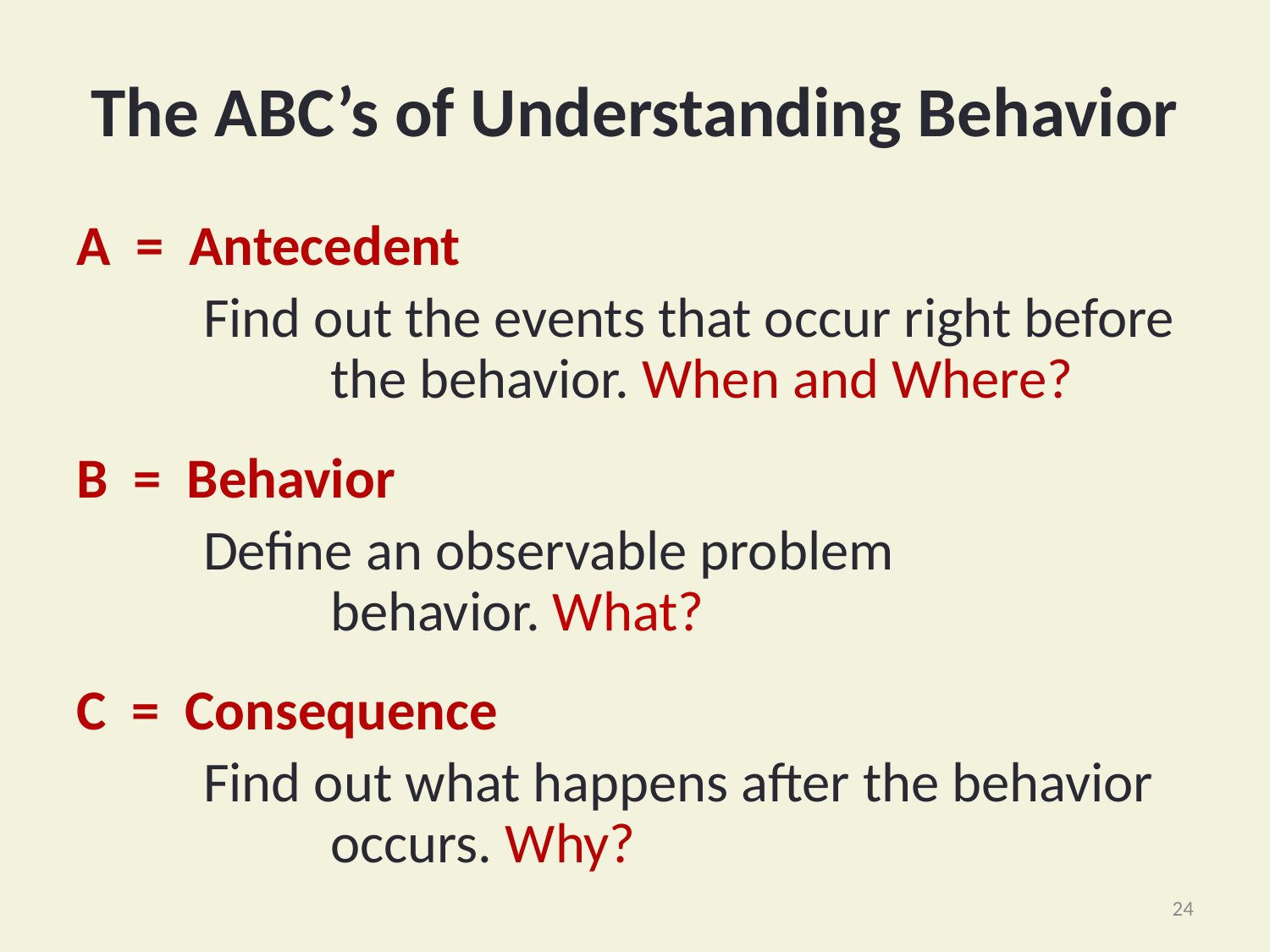

# The ABC’s of Understanding Behavior
A  =  Antecedent
	Find out the events that occur right before 		the behavior. When and Where?

B  =  Behavior
	Define an observable problem 			     	behavior. What?

C  =  Consequence
	Find out what happens after the behavior 		occurs. Why?

24